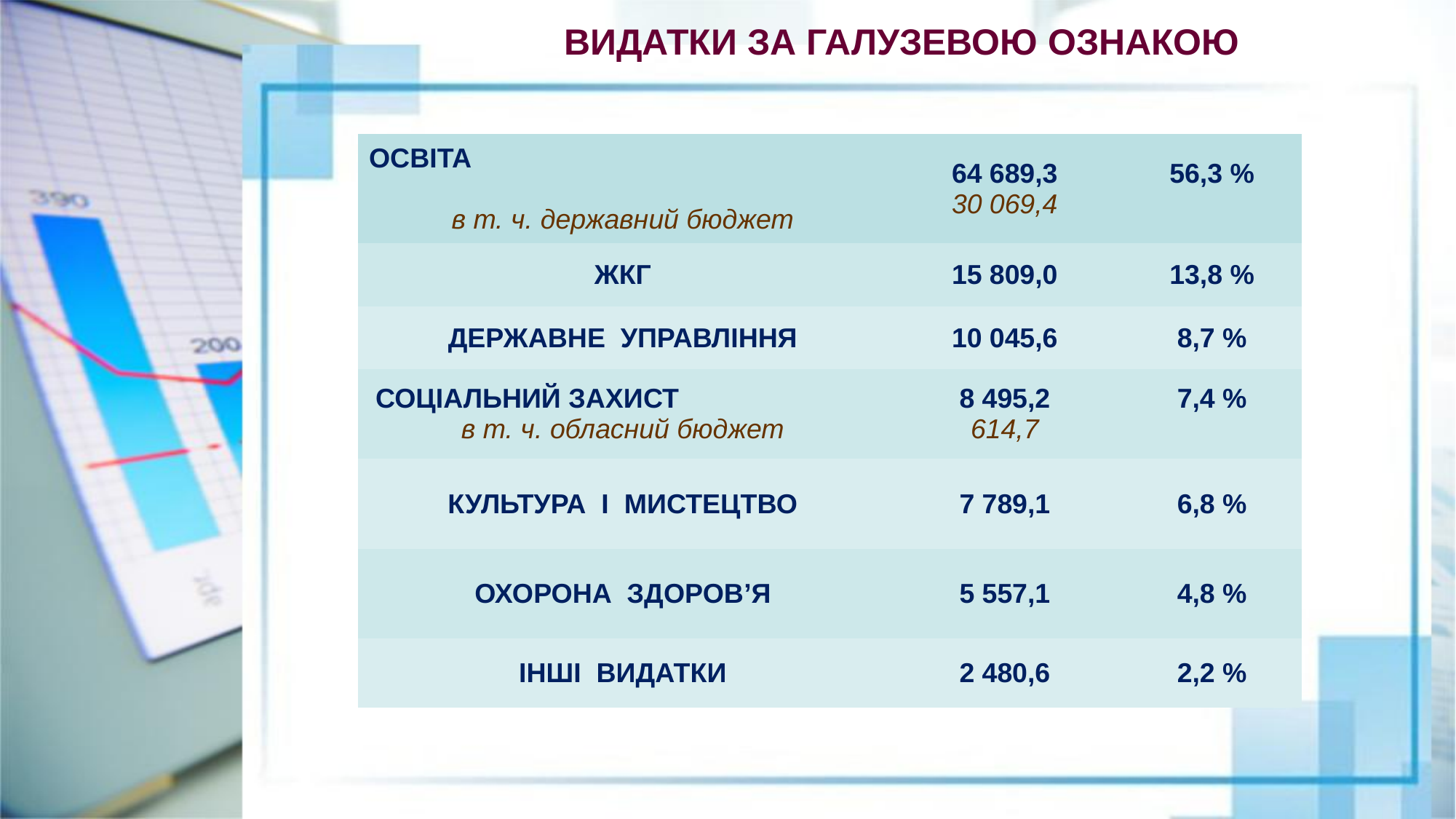

ВИДАТКИ ЗА ГАЛУЗЕВОЮ ОЗНАКОЮ
| ОСВІТА в т. ч. державний бюджет | 64 689,3 30 069,4 | 56,3 % |
| --- | --- | --- |
| ЖКГ | 15 809,0 | 13,8 % |
| ДЕРЖАВНЕ УПРАВЛІННЯ | 10 045,6 | 8,7 % |
| СОЦІАЛЬНИЙ ЗАХИСТ в т. ч. обласний бюджет | 8 495,2 614,7 | 7,4 % |
| КУЛЬТУРА І МИСТЕЦТВО | 7 789,1 | 6,8 % |
| ОХОРОНА ЗДОРОВ’Я | 5 557,1 | 4,8 % |
| ІНШІ ВИДАТКИ | 2 480,6 | 2,2 % |